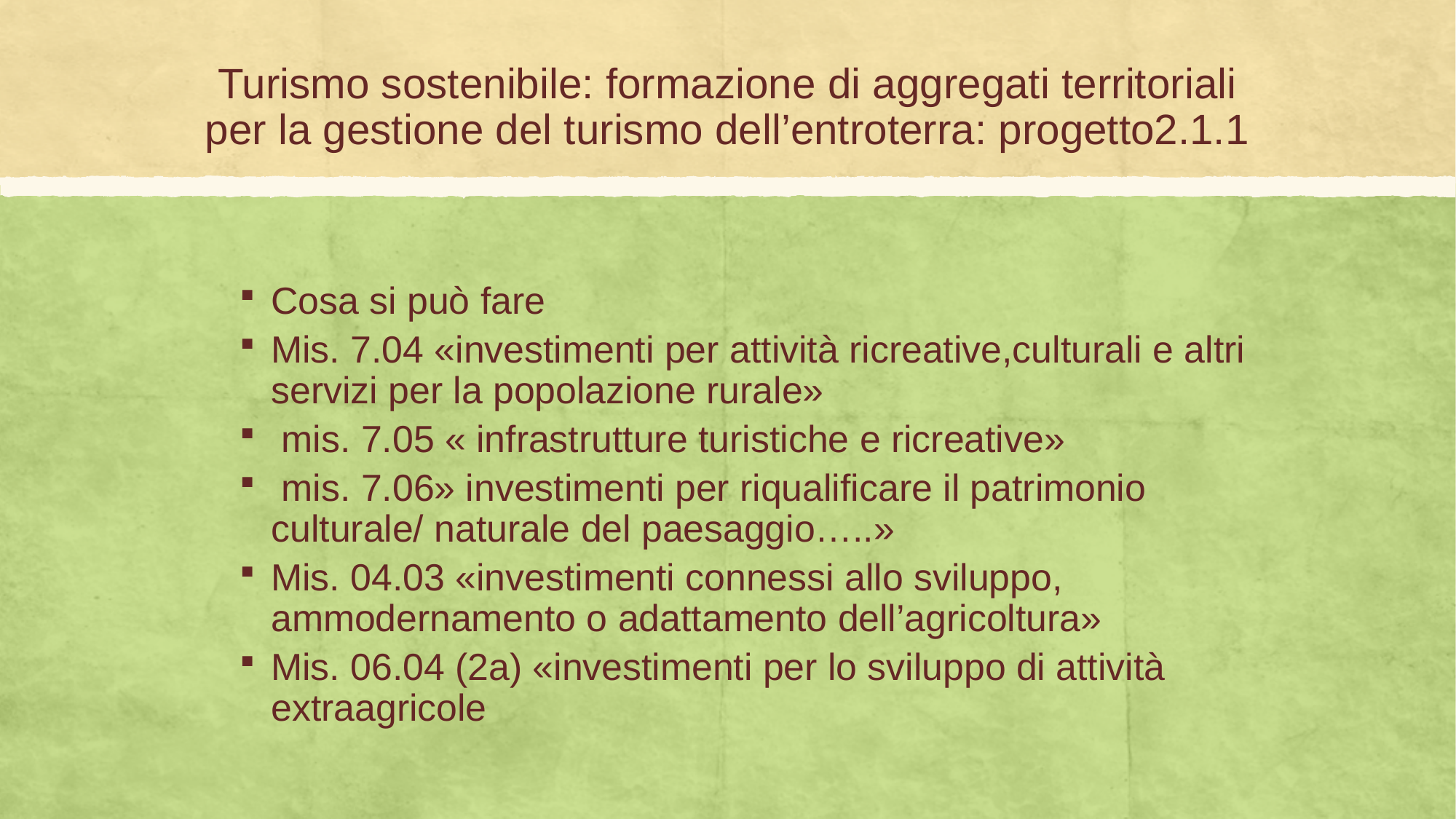

# Turismo sostenibile: formazione di aggregati territoriali per la gestione del turismo dell’entroterra: progetto2.1.1

Cosa si può fare
Mis. 7.04 «investimenti per attività ricreative,culturali e altri servizi per la popolazione rurale»
 mis. 7.05 « infrastrutture turistiche e ricreative»
 mis. 7.06» investimenti per riqualificare il patrimonio culturale/ naturale del paesaggio…..»
Mis. 04.03 «investimenti connessi allo sviluppo, ammodernamento o adattamento dell’agricoltura»
Mis. 06.04 (2a) «investimenti per lo sviluppo di attività extraagricole